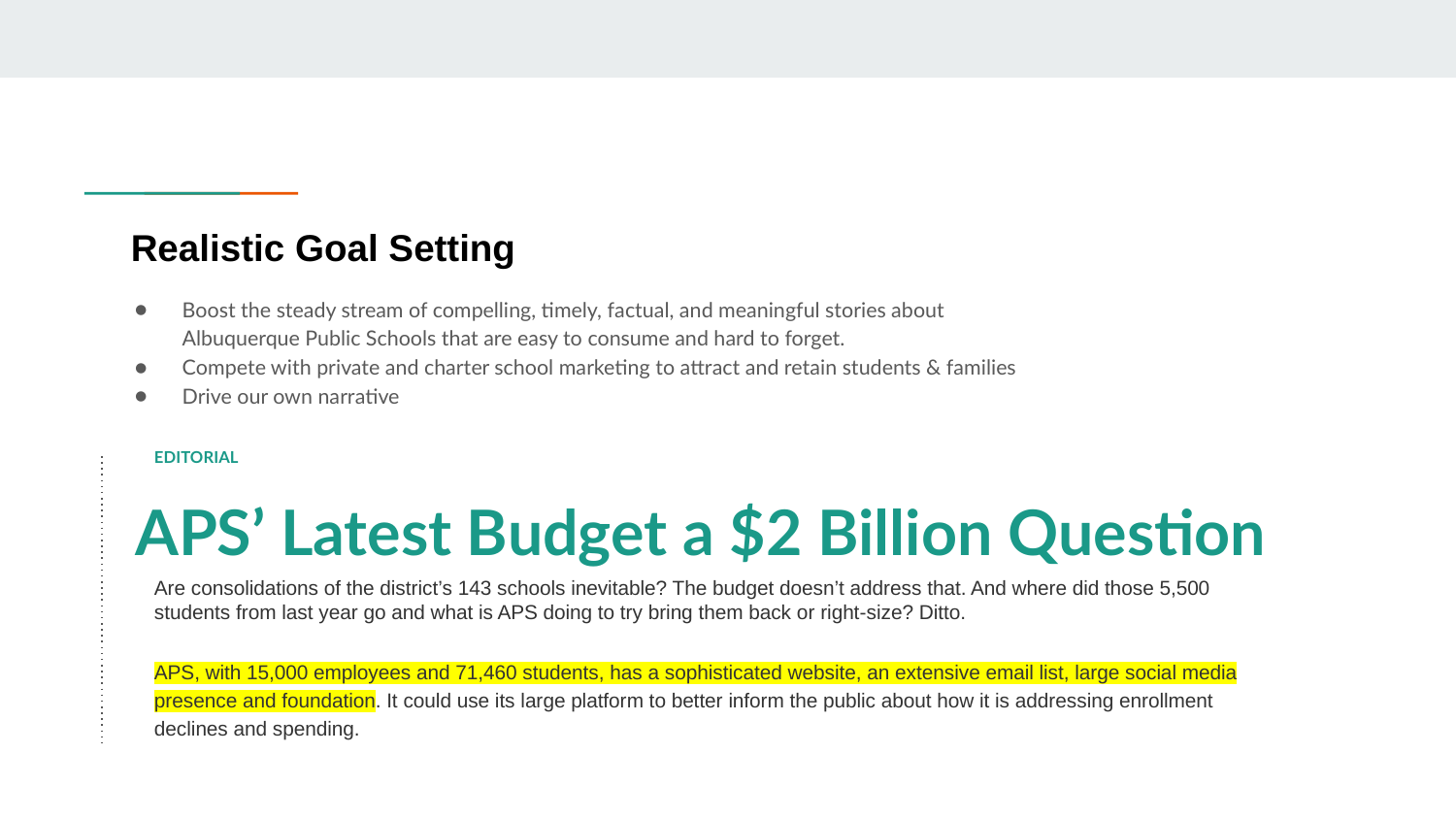

# Realistic Goal Setting
Boost the steady stream of compelling, timely, factual, and meaningful stories about Albuquerque Public Schools that are easy to consume and hard to forget.
Compete with private and charter school marketing to attract and retain students & families
Drive our own narrative

EDITORIAL
APS’ Latest Budget a $2 Billion Question
Are consolidations of the district’s 143 schools inevitable? The budget doesn’t address that. And where did those 5,500 students from last year go and what is APS doing to try bring them back or right-size? Ditto.
APS, with 15,000 employees and 71,460 students, has a sophisticated website, an extensive email list, large social media presence and foundation. It could use its large platform to better inform the public about how it is addressing enrollment declines and spending.